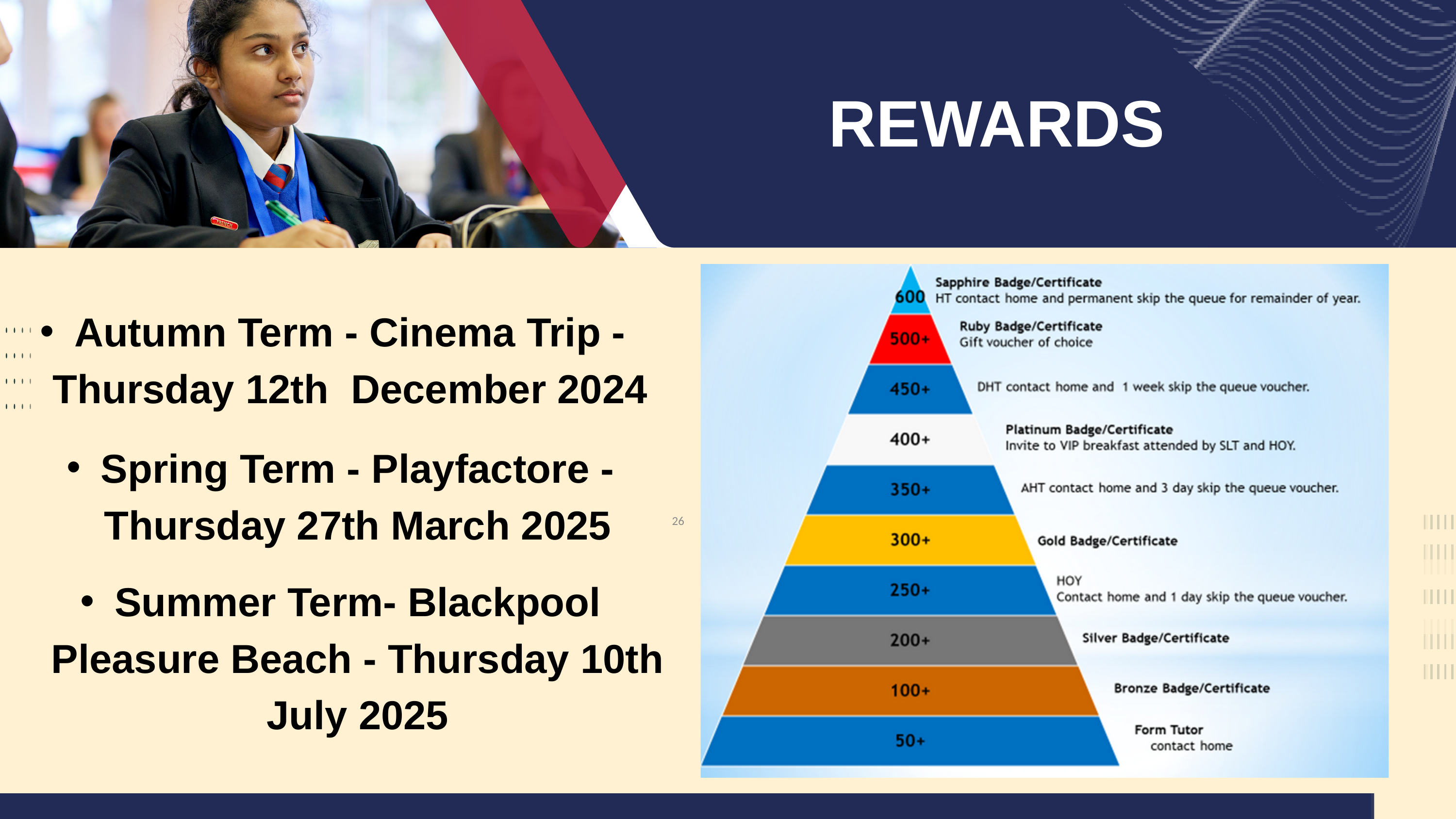

REWARDS
AGENDA

Autumn Term - Cinema Trip - Thursday 12th  December 2024

Spring Term - Playfactore - Thursday 27th March 2025
26

Summer Term- Blackpool Pleasure Beach - Thursday 10th July 2025